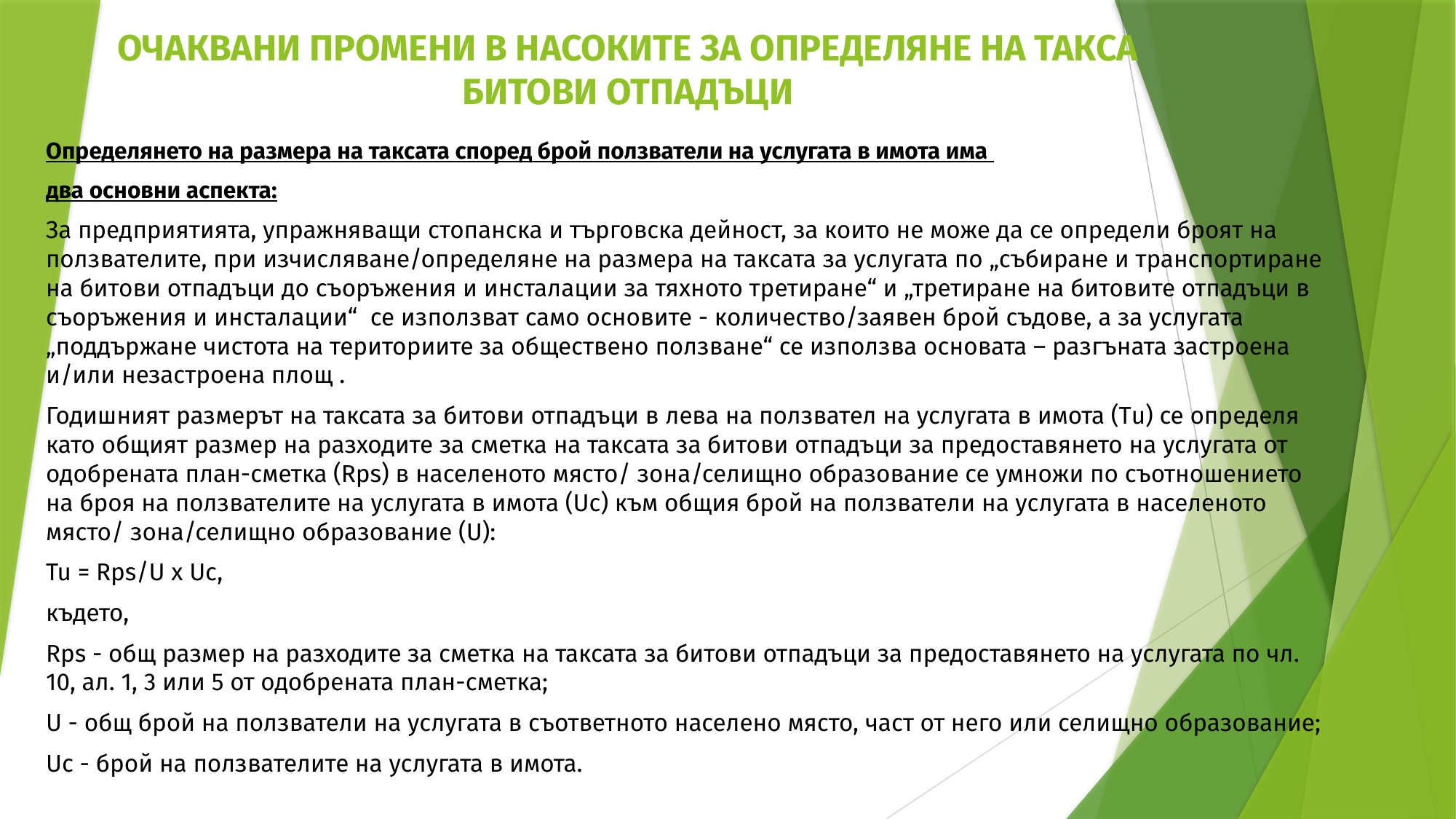

# ОЧАКВАНИ ПРОМЕНИ В НАСОКИТЕ ЗА ОПРЕДЕЛЯНЕ НА ТАКСА БИТОВИ ОТПАДЪЦИ
Определянето на размера на таксата според брой ползватели на услугата в имота има
два основни аспекта:
За предприятията, упражняващи стопанска и търговска дейност, за които не може да се определи броят на ползвателите, при изчисляване/определяне на размера на таксата за услугата по „събиране и транспортиране на битови отпадъци до съоръжения и инсталации за тяхното третиране“ и „третиране на битовите отпадъци в съоръжения и инсталации“  се използват само основите - количество/заявен брой съдове, а за услугата „поддържане чистота на териториите за обществено ползване“ се използва основата – разгъната застроена и/или незастроена площ .
Годишният размерът на таксата за битови отпадъци в лева на ползвател на услугата в имота (Тu) се определя като общият размер на разходите за сметка на таксата за битови отпадъци за предоставянето на услугата от одобрената план-сметка (Rps) в населеното място/ зона/селищно образование се умножи по съотношението на броя на ползвателите на услугата в имота (Uc) към общия брой на ползватели на услугата в населеното място/ зона/селищно образование (U):
Tu = Rps/U x Uc,
където,
Rps - общ размер на разходите за сметка на таксата за битови отпадъци за предоставянето на услугата по чл. 10, ал. 1, 3 или 5 от одобрената план-сметка;
U - общ брой на ползватели на услугата в съответното населено място, част от него или селищно образование;
Uc - брой на ползвателите на услугата в имота.